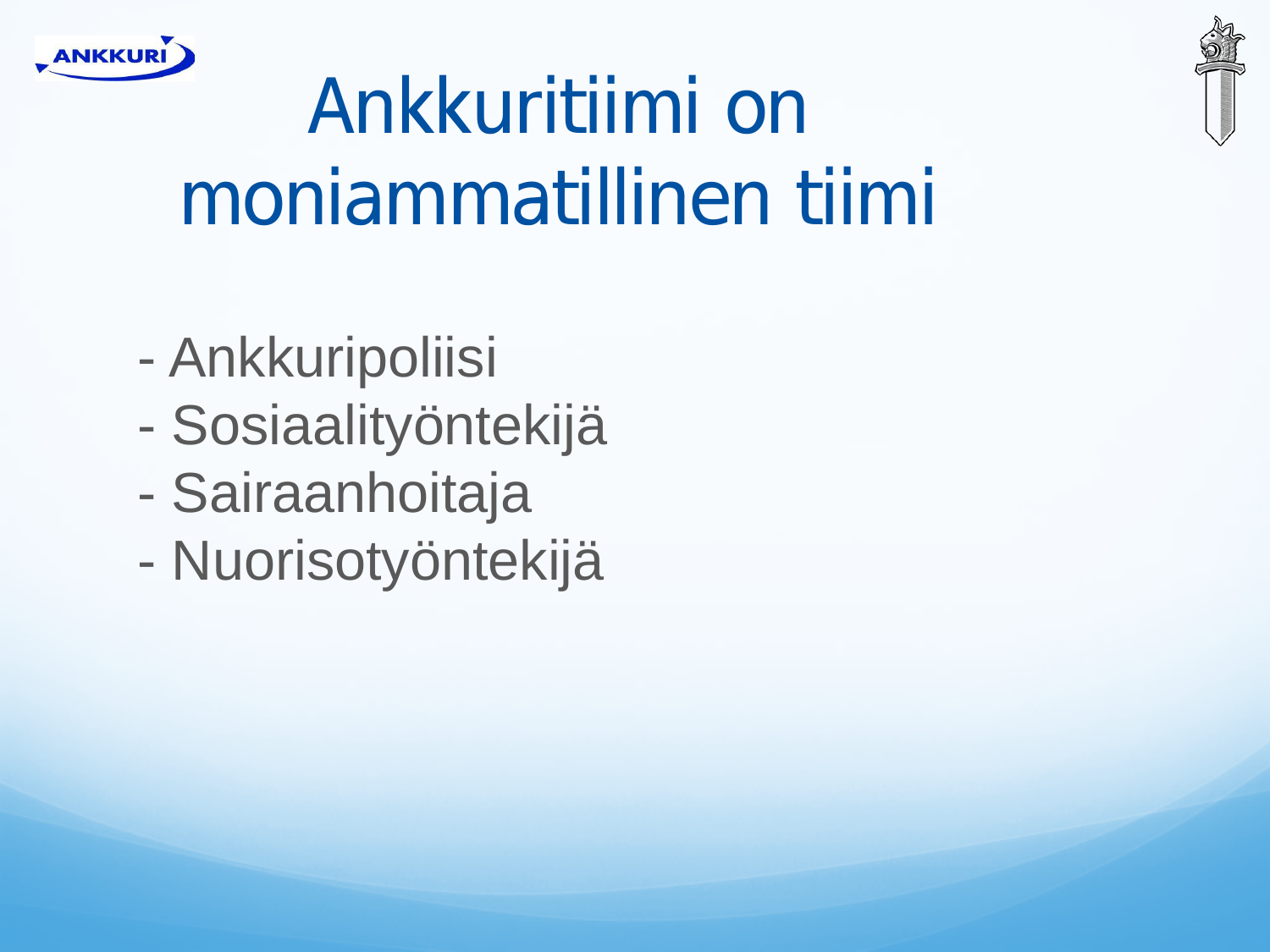

# Ankkuritiimi on moniammatillinen tiimi
- Ankkuripoliisi
- Sosiaalityöntekijä
- Sairaanhoitaja
- Nuorisotyöntekijä